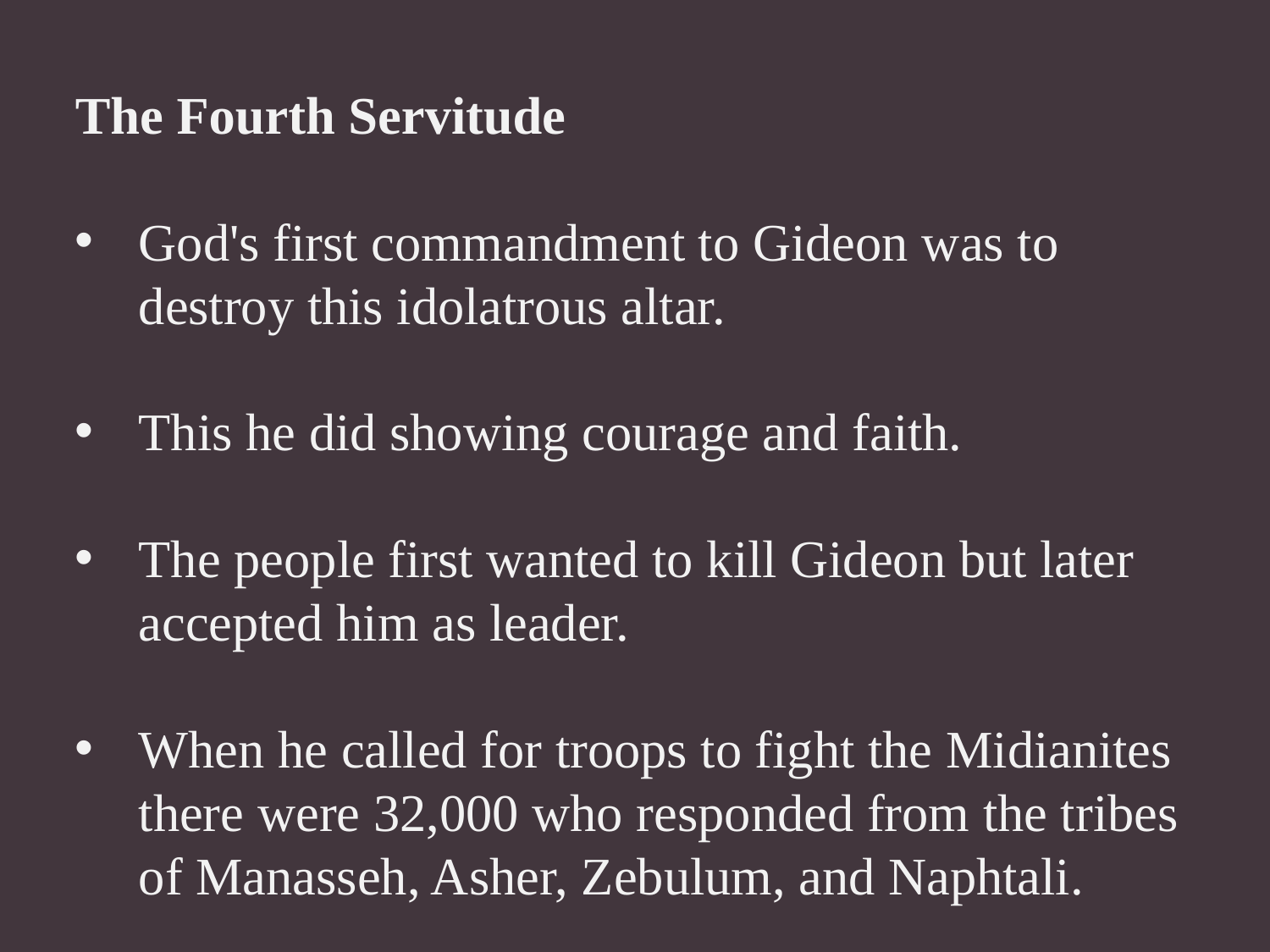

The Fourth Servitude

God's first commandment to Gideon was to destroy this idolatrous altar.

This he did showing courage and faith.

The people first wanted to kill Gideon but later accepted him as leader.

When he called for troops to fight the Midianites there were 32,000 who responded from the tribes of Manasseh, Asher, Zebulum, and Naphtali.